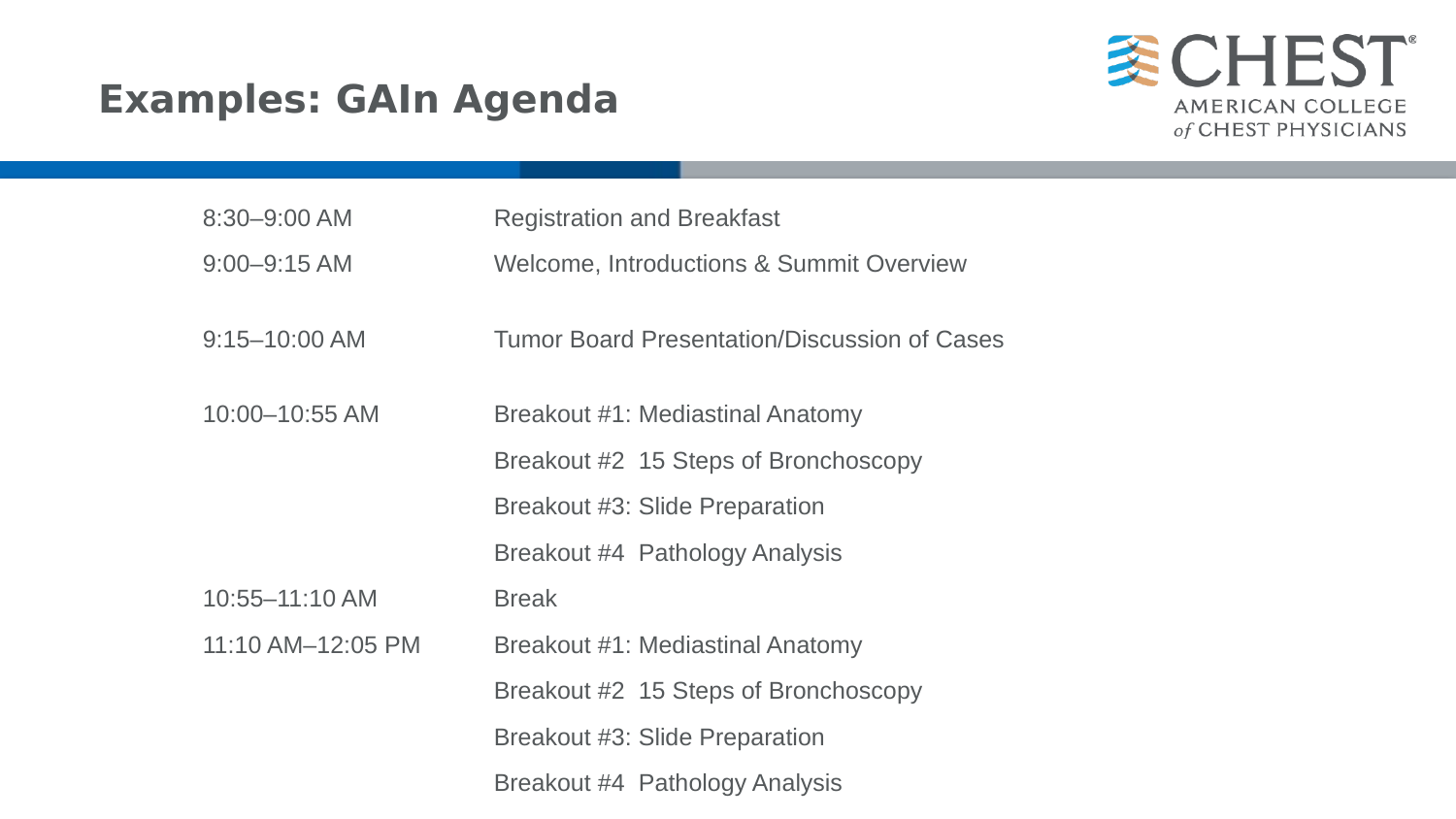

# Examples: GAIn Agenda
8:30–9:00 AM	Registration and Breakfast
9:00–9:15 AM	Welcome, Introductions & Summit Overview
9:15–10:00 AM	Tumor Board Presentation/Discussion of Cases
10:00–10:55 AM	Breakout #1: Mediastinal Anatomy
		Breakout #2  15 Steps of Bronchoscopy
		Breakout #3: Slide Preparation
		Breakout #4  Pathology Analysis
10:55–11:10 AM	Break
11:10 AM–12:05 PM	Breakout #1: Mediastinal Anatomy
		Breakout #2  15 Steps of Bronchoscopy
		Breakout #3: Slide Preparation
		Breakout #4  Pathology Analysis

12:05 PM–12:35 PM	Lunch